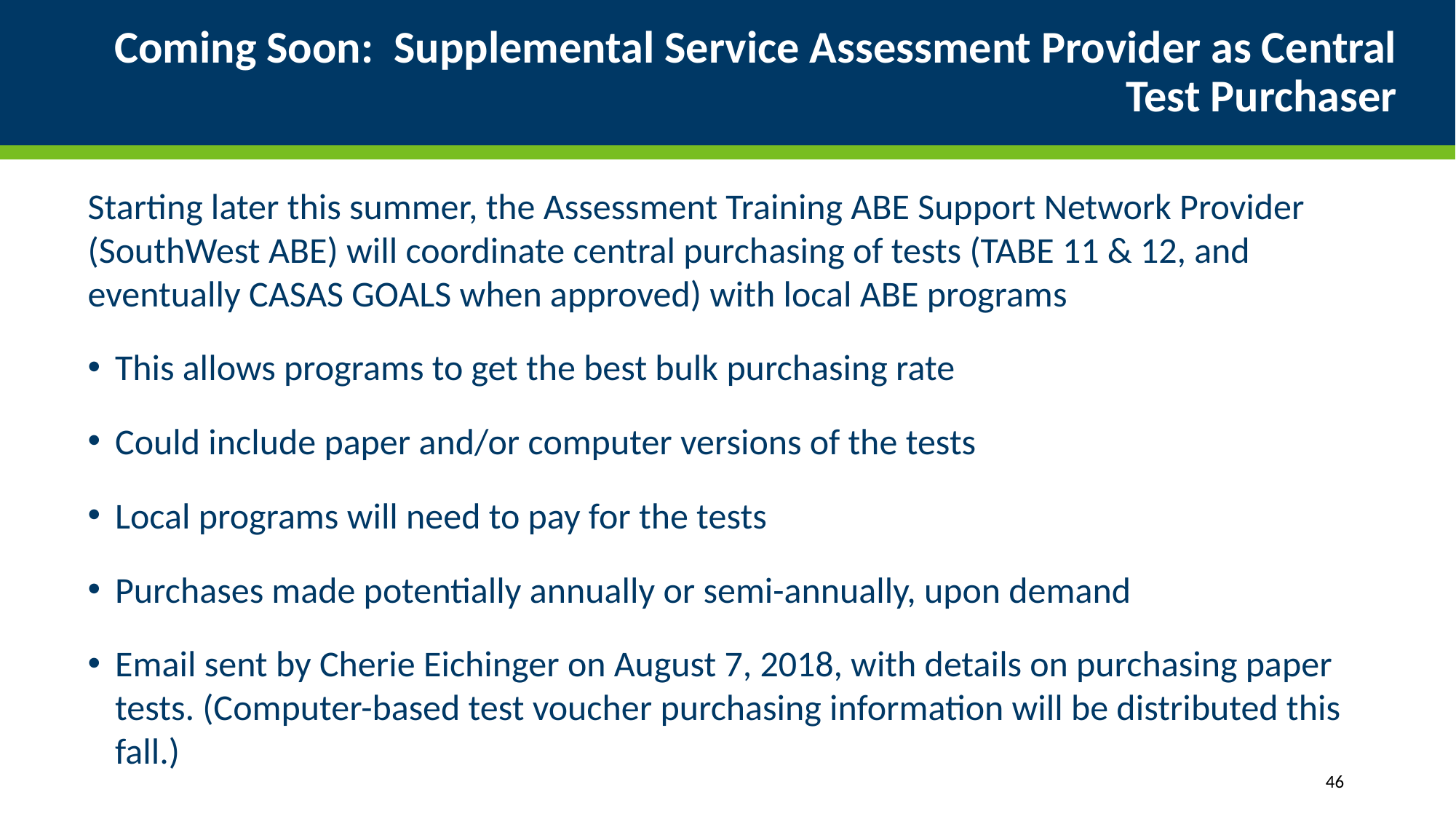

# Coming Soon:  Supplemental Service Assessment Provider as Central Test Purchaser
Starting later this summer, the Assessment Training ABE Support Network Provider (SouthWest ABE) will coordinate central purchasing of tests (TABE 11 & 12, and eventually CASAS GOALS when approved) with local ABE programs
This allows programs to get the best bulk purchasing rate
Could include paper and/or computer versions of the tests
Local programs will need to pay for the tests
Purchases made potentially annually or semi-annually, upon demand
Email sent by Cherie Eichinger on August 7, 2018, with details on purchasing paper tests. (Computer-based test voucher purchasing information will be distributed this fall.)
46